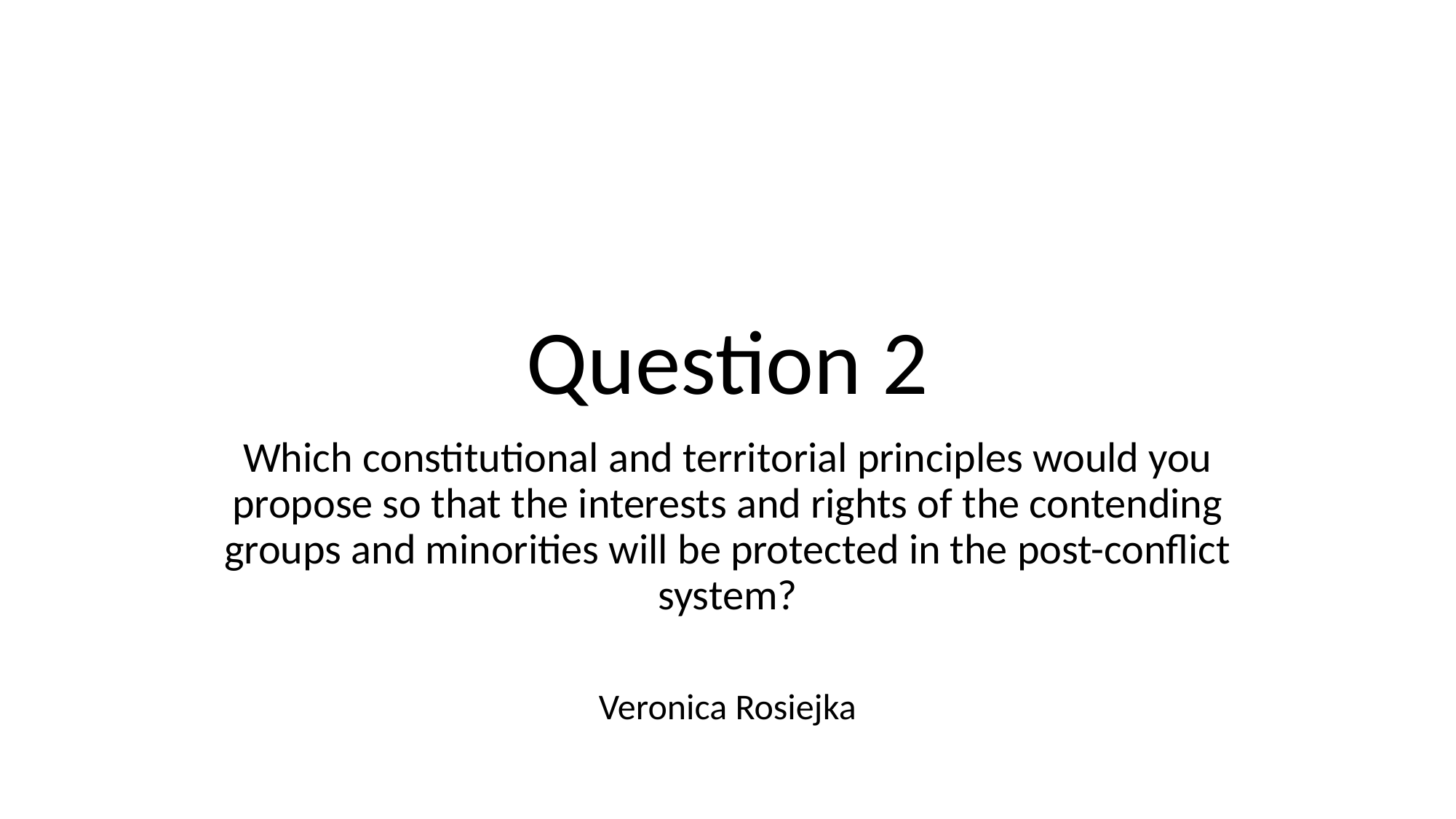

# Question 2
Which constitutional and territorial principles would you propose so that the interests and rights of the contending groups and minorities will be protected in the post-conflict system?

Veronica Rosiejka